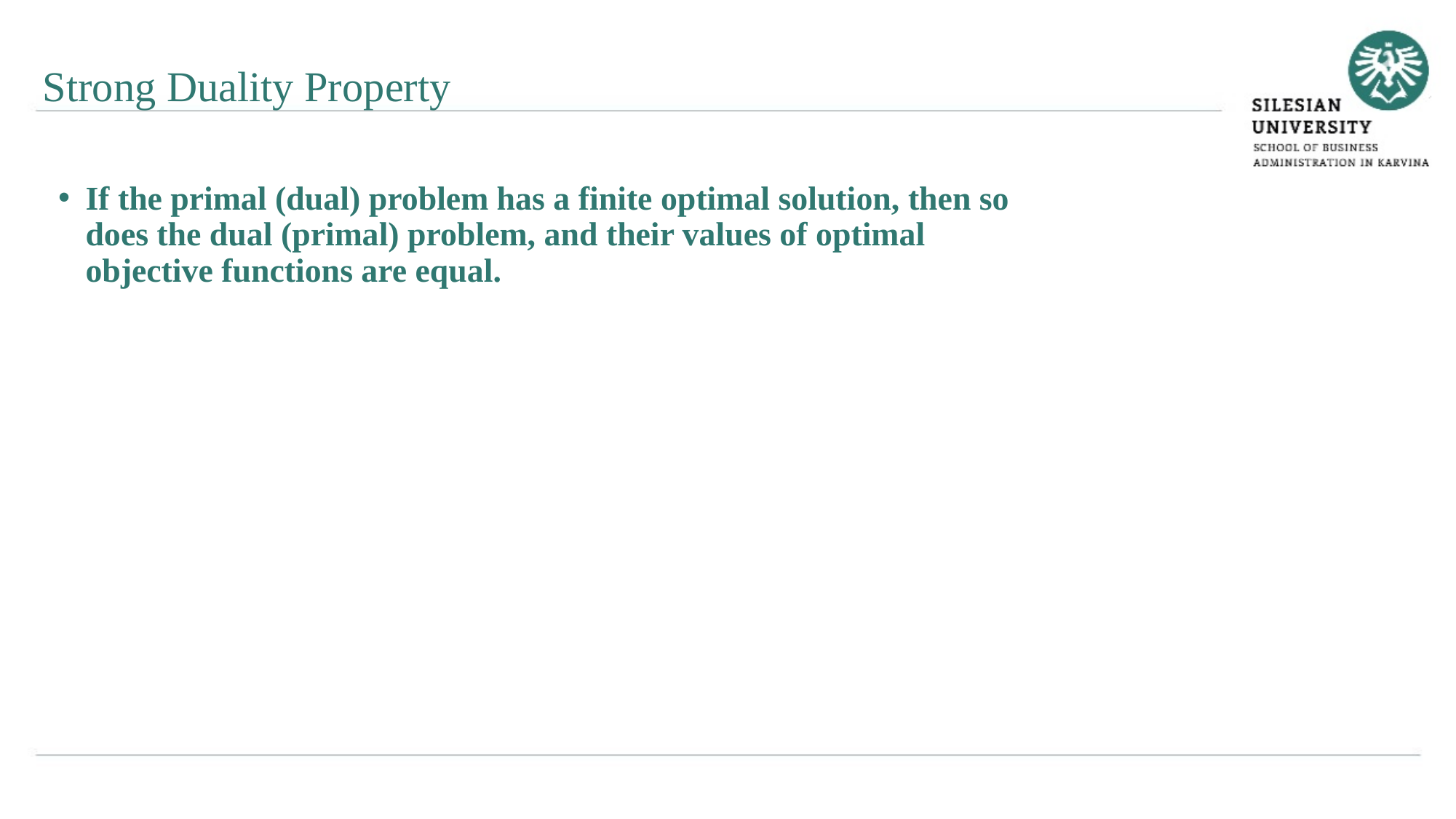

Strong Duality Property
If the primal (dual) problem has a finite optimal solution, then so does the dual (primal) problem, and their values of optimal objective functions are equal.